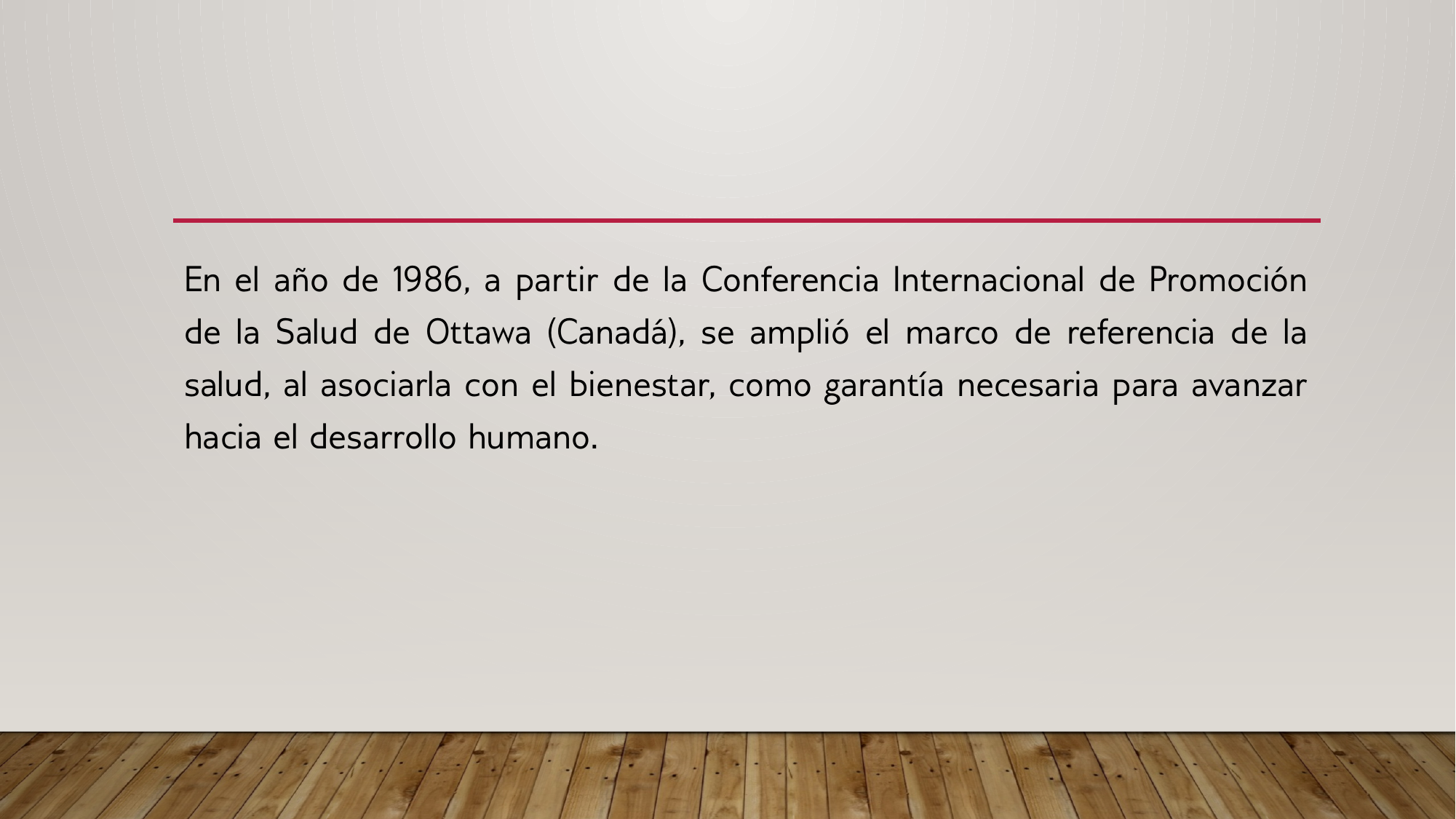

En el año de 1986, a partir de la Conferencia Internacional de Promoción de la Salud de Ottawa (Canadá), se amplió el marco de referencia de la salud, al asociarla con el bienestar, como garantía necesaria para avanzar hacia el desarrollo humano.